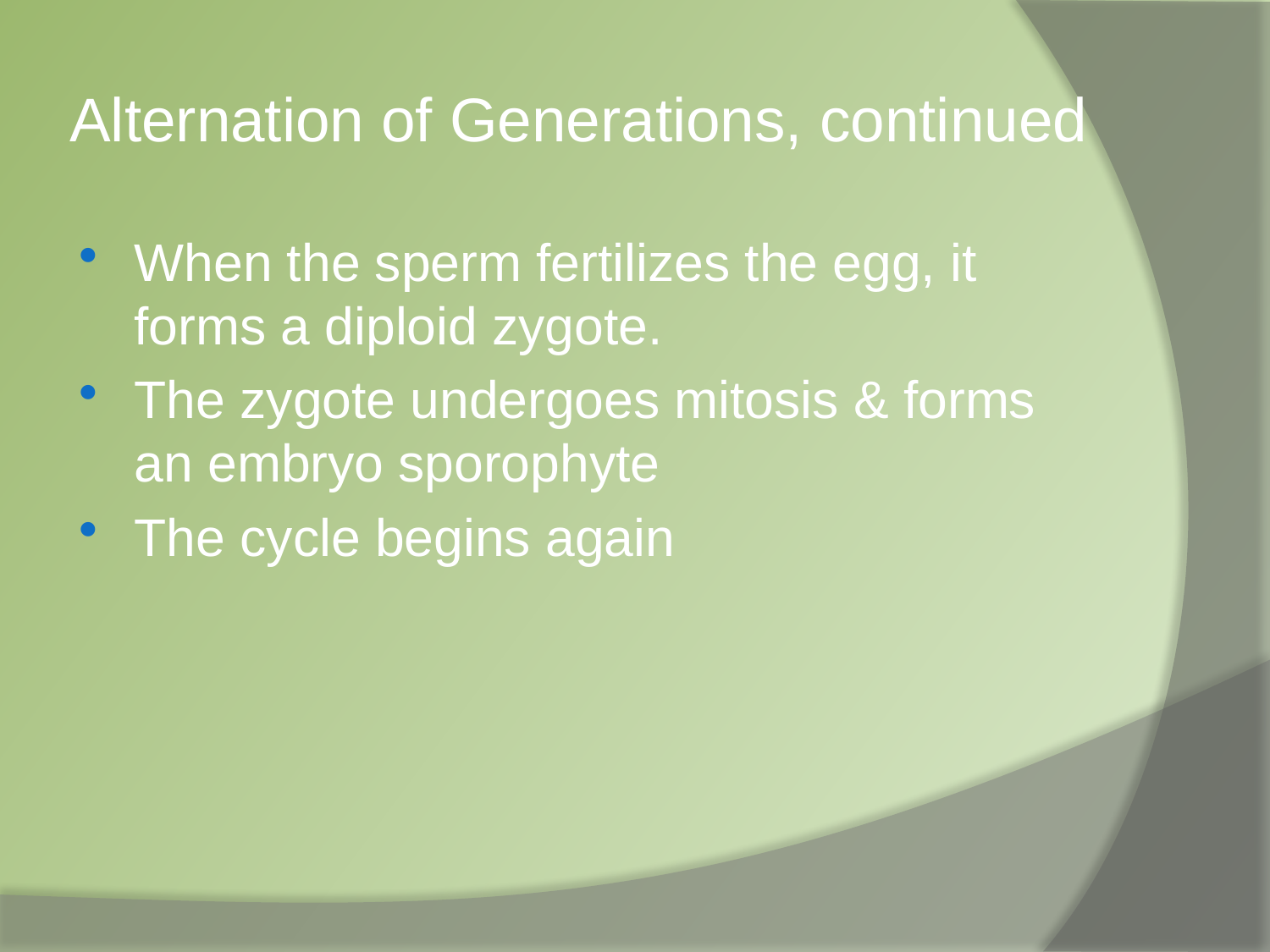

# Alternation of Generations, continued
When the sperm fertilizes the egg, it forms a diploid zygote.
The zygote undergoes mitosis & forms an embryo sporophyte
The cycle begins again